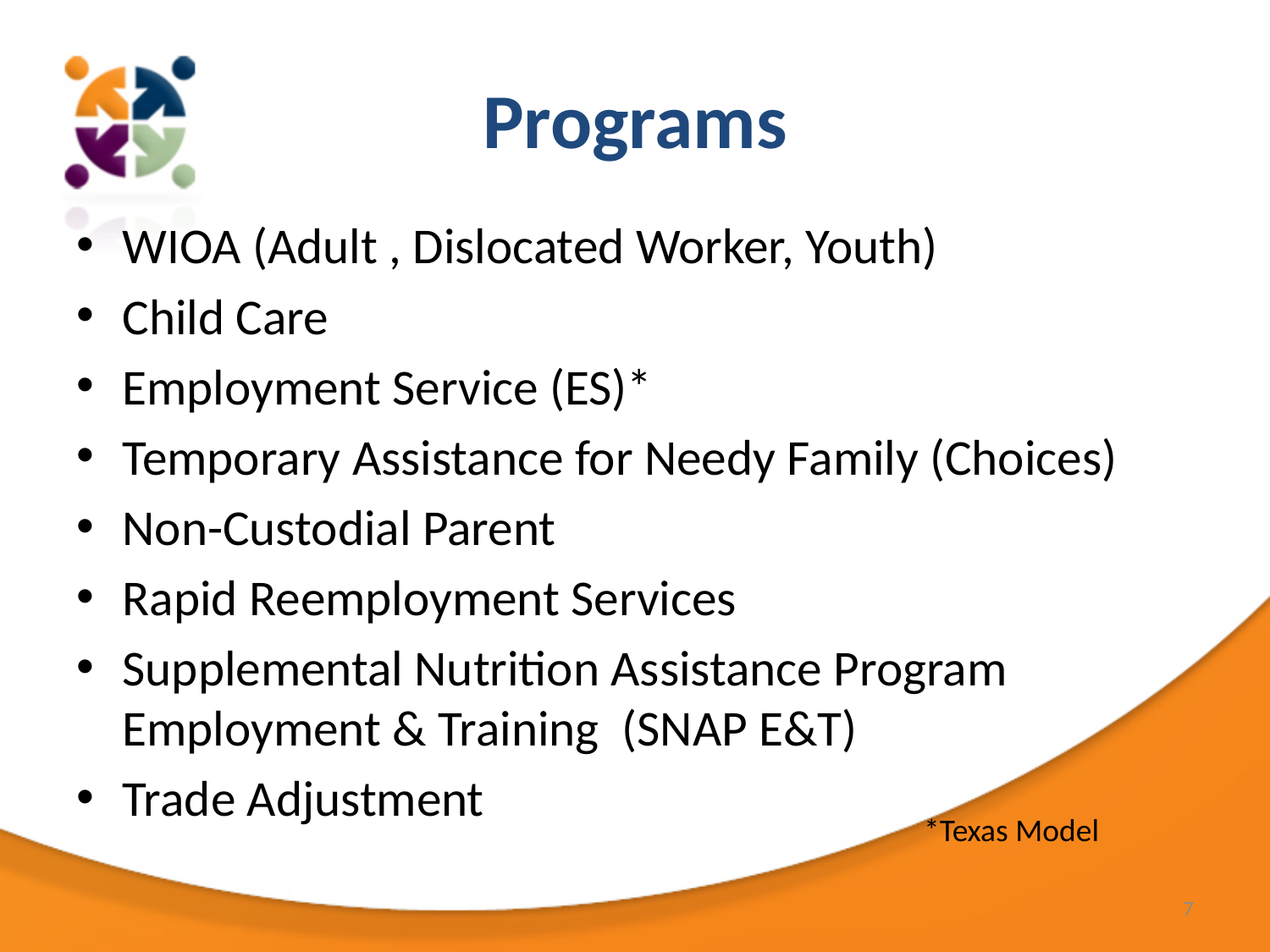

# Programs
WIOA (Adult , Dislocated Worker, Youth)
Child Care
Employment Service (ES)*
Temporary Assistance for Needy Family (Choices)
Non-Custodial Parent
Rapid Reemployment Services
Supplemental Nutrition Assistance Program  Employment & Training  (SNAP E&T)
Trade Adjustment

*Texas Model
7